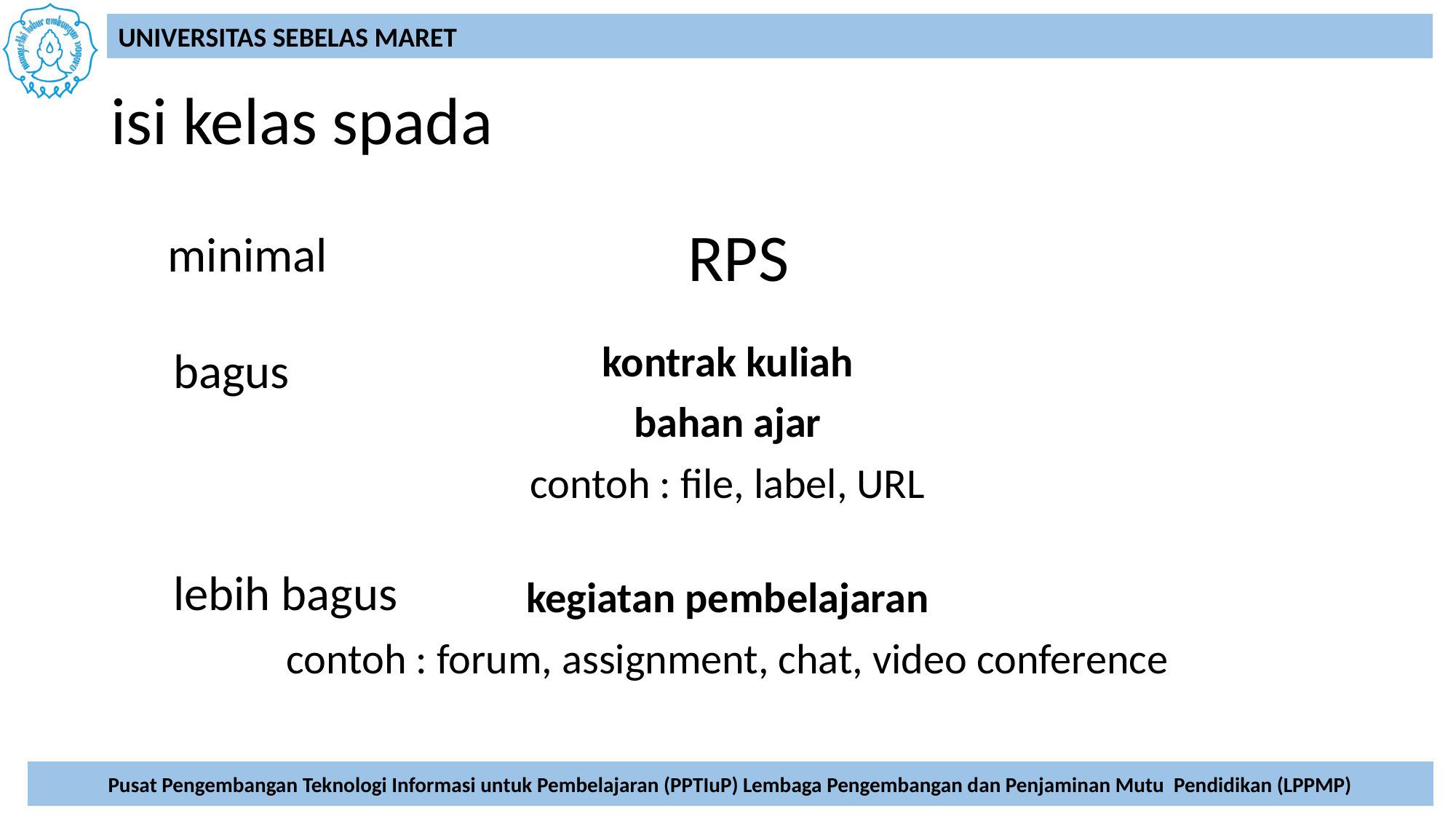

# isi kelas spada
RPS
minimal
kontrak kuliah
bahan ajar
contoh : file, label, URL
bagus
lebih bagus
kegiatan pembelajaran
contoh : forum, assignment, chat, video conference